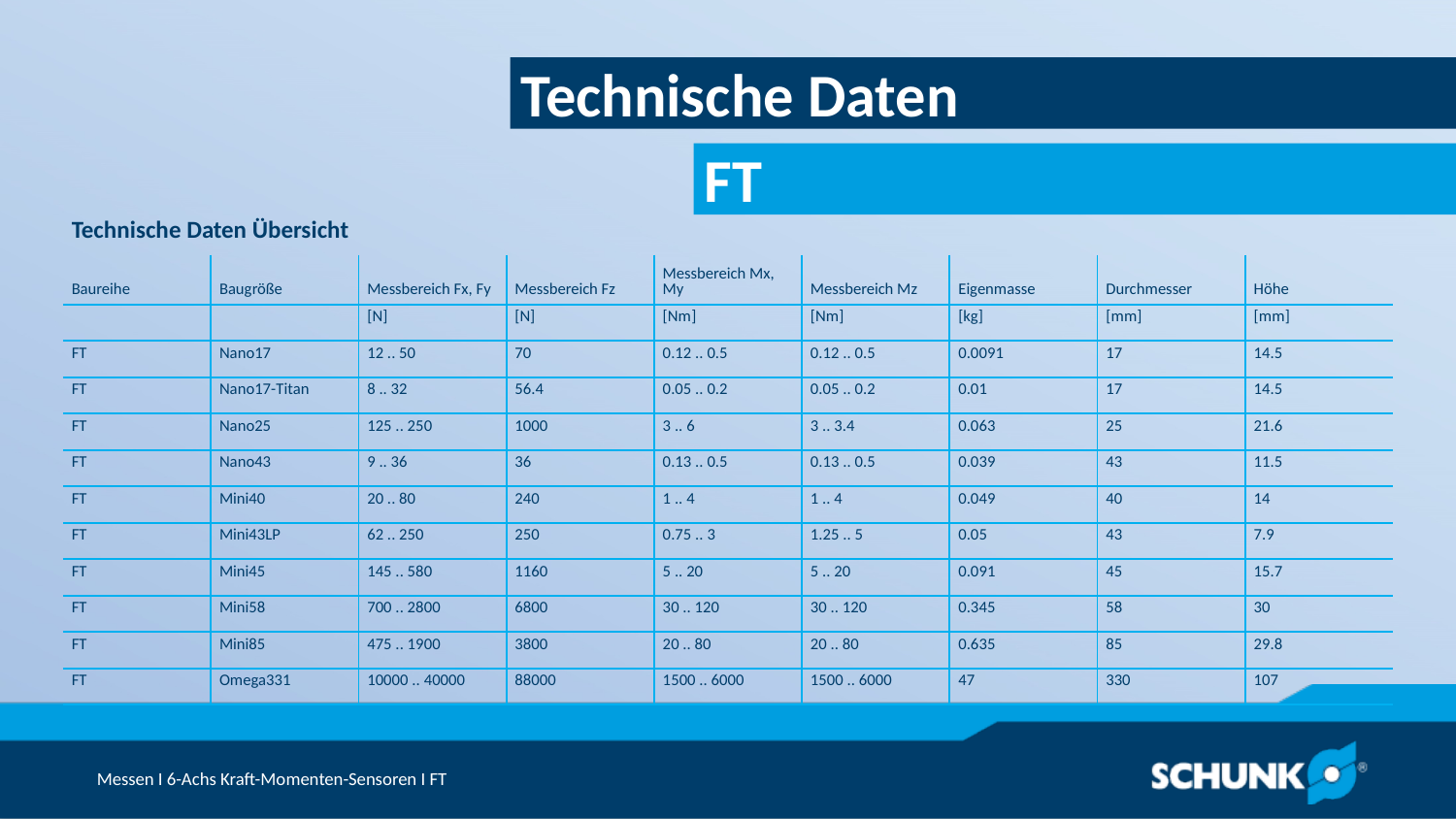

Technische Daten
| Technische Daten Übersicht |  |  |  |  |  |  |  |  |
| --- | --- | --- | --- | --- | --- | --- | --- | --- |
| Baureihe | Baugröße | Messbereich Fx, Fy | Messbereich Fz | Messbereich Mx, My | Messbereich Mz | Eigenmasse | Durchmesser | Höhe |
|  |  | [N] | [N] | [Nm] | [Nm] | [kg] | [mm] | [mm] |
| FT | Nano17 | 12 .. 50 | 70 | 0.12 .. 0.5 | 0.12 .. 0.5 | 0.0091 | 17 | 14.5 |
| FT | Nano17-Titan | 8 .. 32 | 56.4 | 0.05 .. 0.2 | 0.05 .. 0.2 | 0.01 | 17 | 14.5 |
| FT | Nano25 | 125 .. 250 | 1000 | 3 .. 6 | 3 .. 3.4 | 0.063 | 25 | 21.6 |
| FT | Nano43 | 9 .. 36 | 36 | 0.13 .. 0.5 | 0.13 .. 0.5 | 0.039 | 43 | 11.5 |
| FT | Mini40 | 20 .. 80 | 240 | 1 .. 4 | 1 .. 4 | 0.049 | 40 | 14 |
| FT | Mini43LP | 62 .. 250 | 250 | 0.75 .. 3 | 1.25 .. 5 | 0.05 | 43 | 7.9 |
| FT | Mini45 | 145 .. 580 | 1160 | 5 .. 20 | 5 .. 20 | 0.091 | 45 | 15.7 |
| FT | Mini58 | 700 .. 2800 | 6800 | 30 .. 120 | 30 .. 120 | 0.345 | 58 | 30 |
| FT | Mini85 | 475 .. 1900 | 3800 | 20 .. 80 | 20 .. 80 | 0.635 | 85 | 29.8 |
| FT | Omega331 | 10000 .. 40000 | 88000 | 1500 .. 6000 | 1500 .. 6000 | 47 | 330 | 107 |